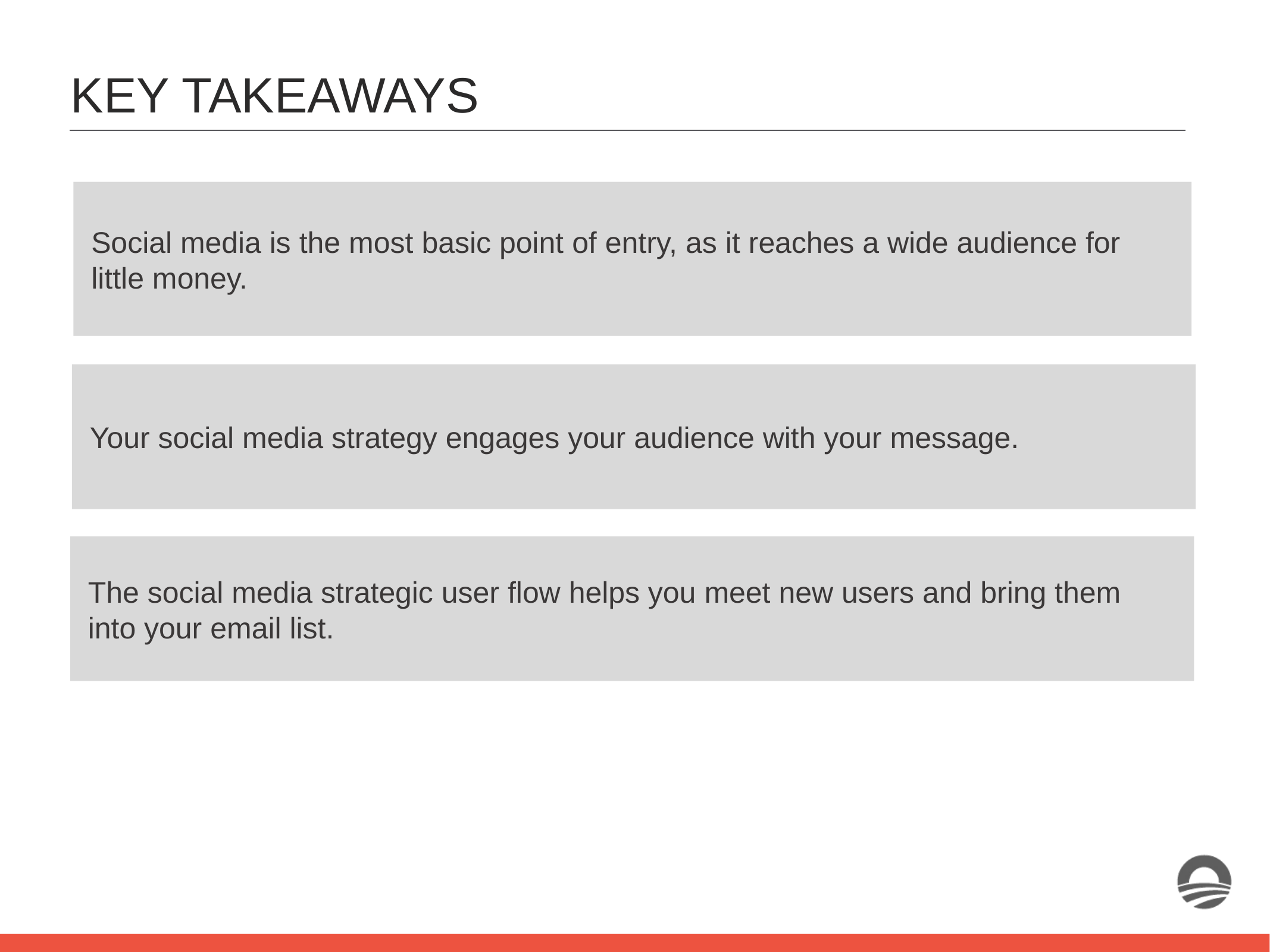

KEY TAKEAWAYS
Social media is the most basic point of entry, as it reaches a wide audience for little money.
Your social media strategy engages your audience with your message.
The social media strategic user flow helps you meet new users and bring them into your email list.